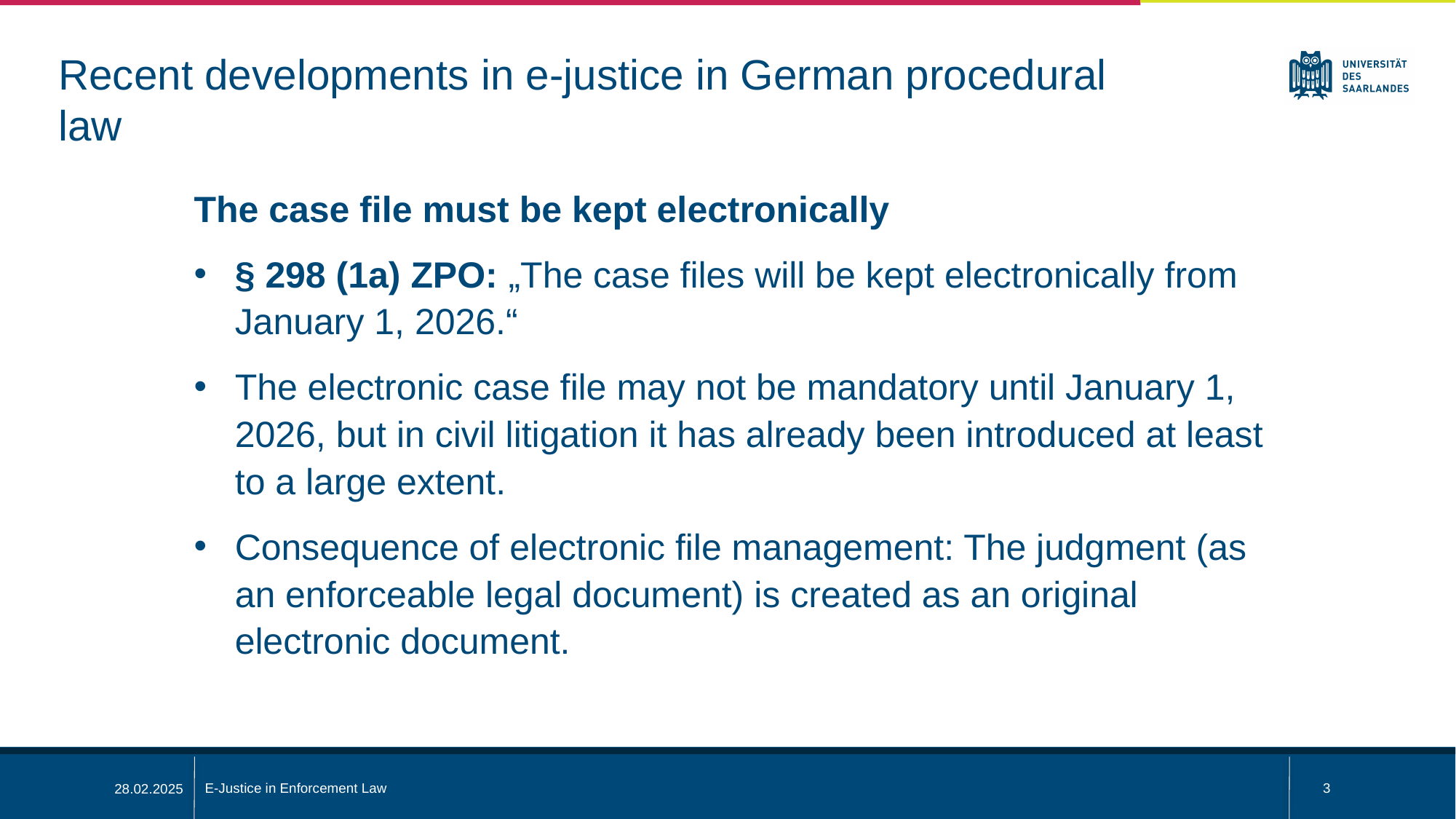

Recent developments in e-justice in German procedural law
The case file must be kept electronically
§ 298 (1a) ZPO: „The case files will be kept electronically from January 1, 2026.“
The electronic case file may not be mandatory until January 1, 2026, but in civil litigation it has already been introduced at least to a large extent.
Consequence of electronic file management: The judgment (as an enforceable legal document) is created as an original electronic document.
E-Justice in Enforcement Law
3
28.02.2025